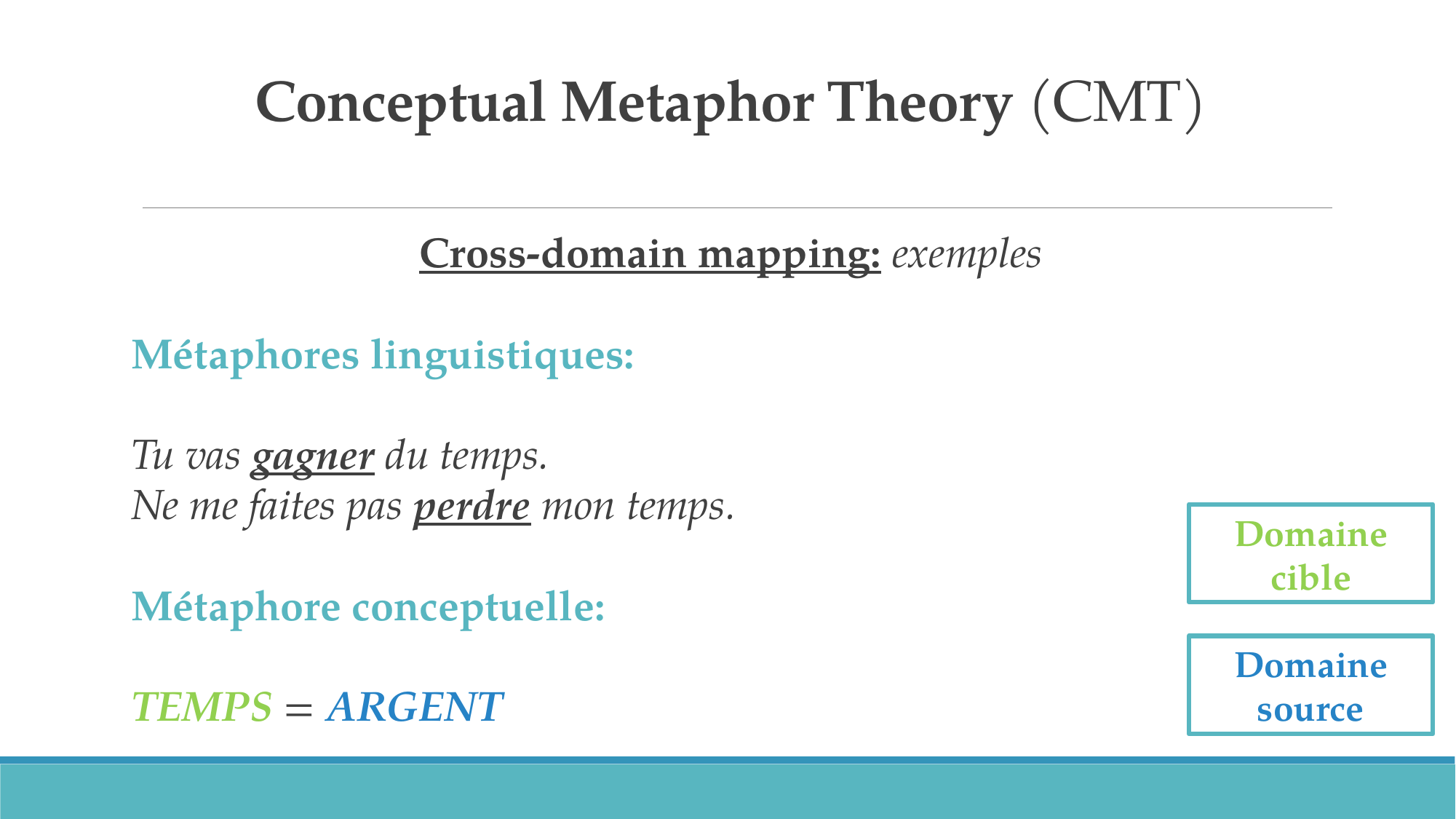

# Conceptual Metaphor Theory (CMT)
Cross-domain mapping: exemples

Métaphores linguistiques:

Tu vas gagner du temps.
Ne me faites pas perdre mon temps.

Métaphore conceptuelle:

TEMPS = ARGENT

Domaine cible
Domaine source